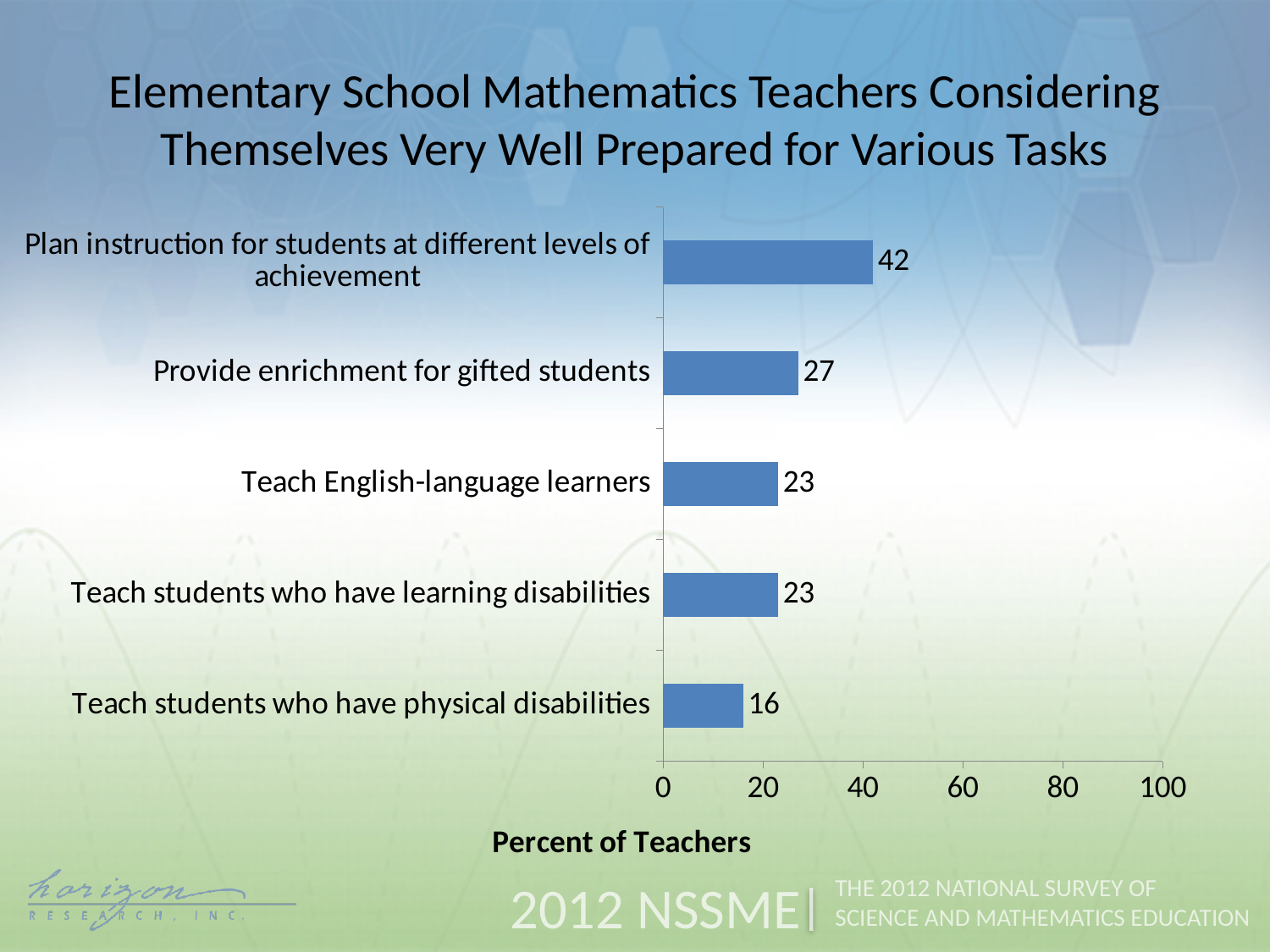

Elementary School Mathematics Teachers Considering Themselves Very Well Prepared for Various Tasks

### Chart

| Category | Elementary |
|---|---|
| Teach students who have physical disabilities | 16.0 |
| Teach students who have learning disabilities | 23.0 |
| Teach English-language learners | 23.0 |
| Provide enrichment for gifted students | 27.0 |
| Plan instruction for students at different levels of achievement | 42.0 |